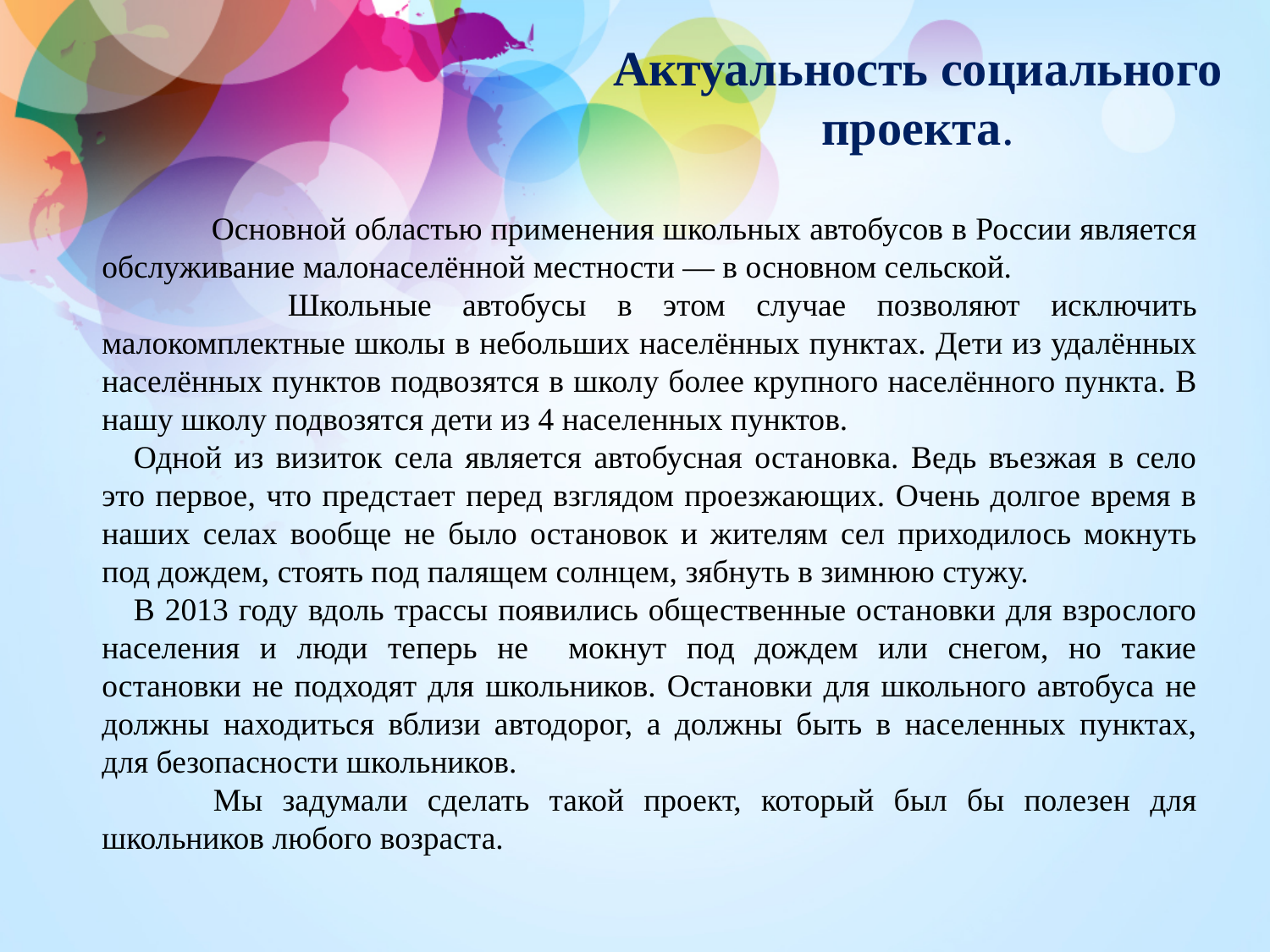

Актуальность социального проекта.
         Основной областью применения школьных автобусов в России является обслуживание малонаселённой местности — в основном сельской.
     Школьные автобусы в этом случае позволяют исключить малокомплектные школы в небольших населённых пунктах. Дети из удалённых населённых пунктов подвозятся в школу более крупного населённого пункта. В нашу школу подвозятся дети из 4 населенных пунктов.
Одной из визиток села является автобусная остановка. Ведь въезжая в село это первое, что предстает перед взглядом проезжающих. Очень долгое время в наших селах вообще не было остановок и жителям сел приходилось мокнуть под дождем, стоять под палящем солнцем, зябнуть в зимнюю стужу.
В 2013 году вдоль трассы появились общественные остановки для взрослого населения и люди теперь не  мокнут под дождем или снегом, но такие остановки не подходят для школьников. Остановки для школьного автобуса не должны находиться вблизи автодорог, а должны быть в населенных пунктах, для безопасности школьников.
    Мы задумали сделать такой проект, который был бы полезен для школьников любого возраста.